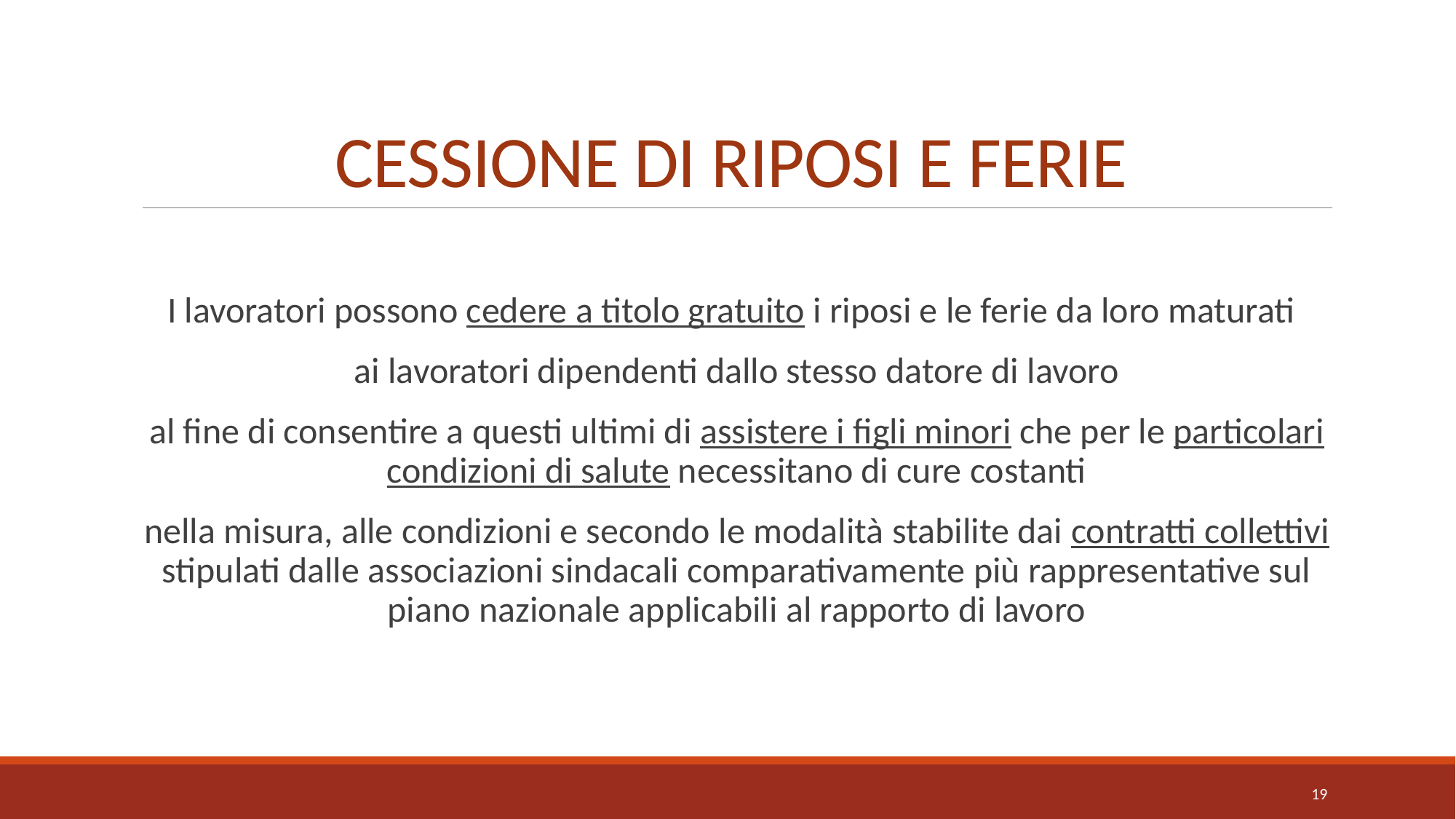

# CESSIONE DI RIPOSI E FERIE
I lavoratori possono cedere a titolo gratuito i riposi e le ferie da loro maturati
ai lavoratori dipendenti dallo stesso datore di lavoro
al fine di consentire a questi ultimi di assistere i figli minori che per le particolari condizioni di salute necessitano di cure costanti
nella misura, alle condizioni e secondo le modalità stabilite dai contratti collettivi stipulati dalle associazioni sindacali comparativamente più rappresentative sul piano nazionale applicabili al rapporto di lavoro
19